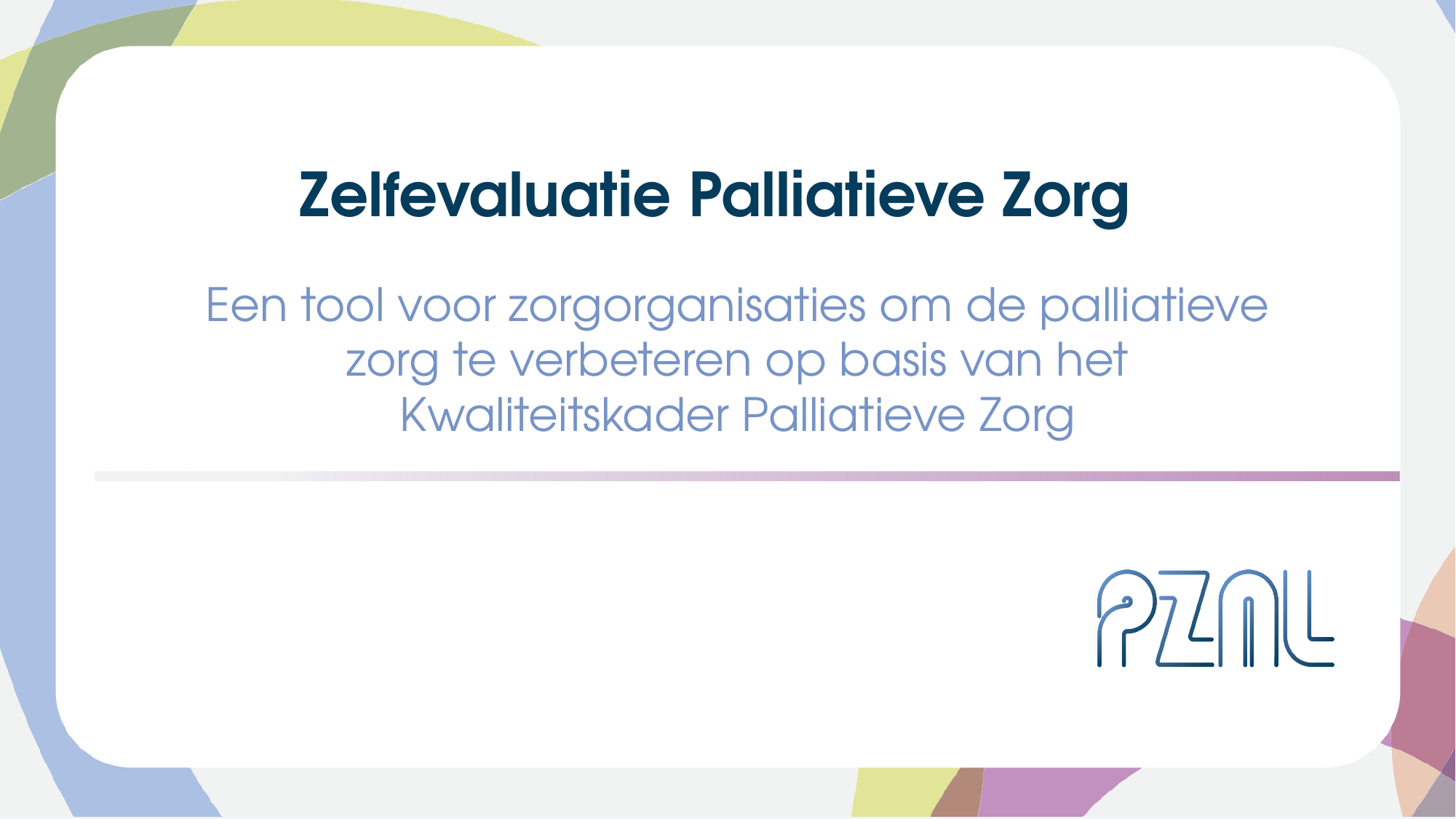

Zelfevaluatie Palliatieve Zorg
Een tool voor zorgorganisaties om de palliatieve zorg te verbeteren op basis van het Kwaliteitskader Palliatieve Zorg